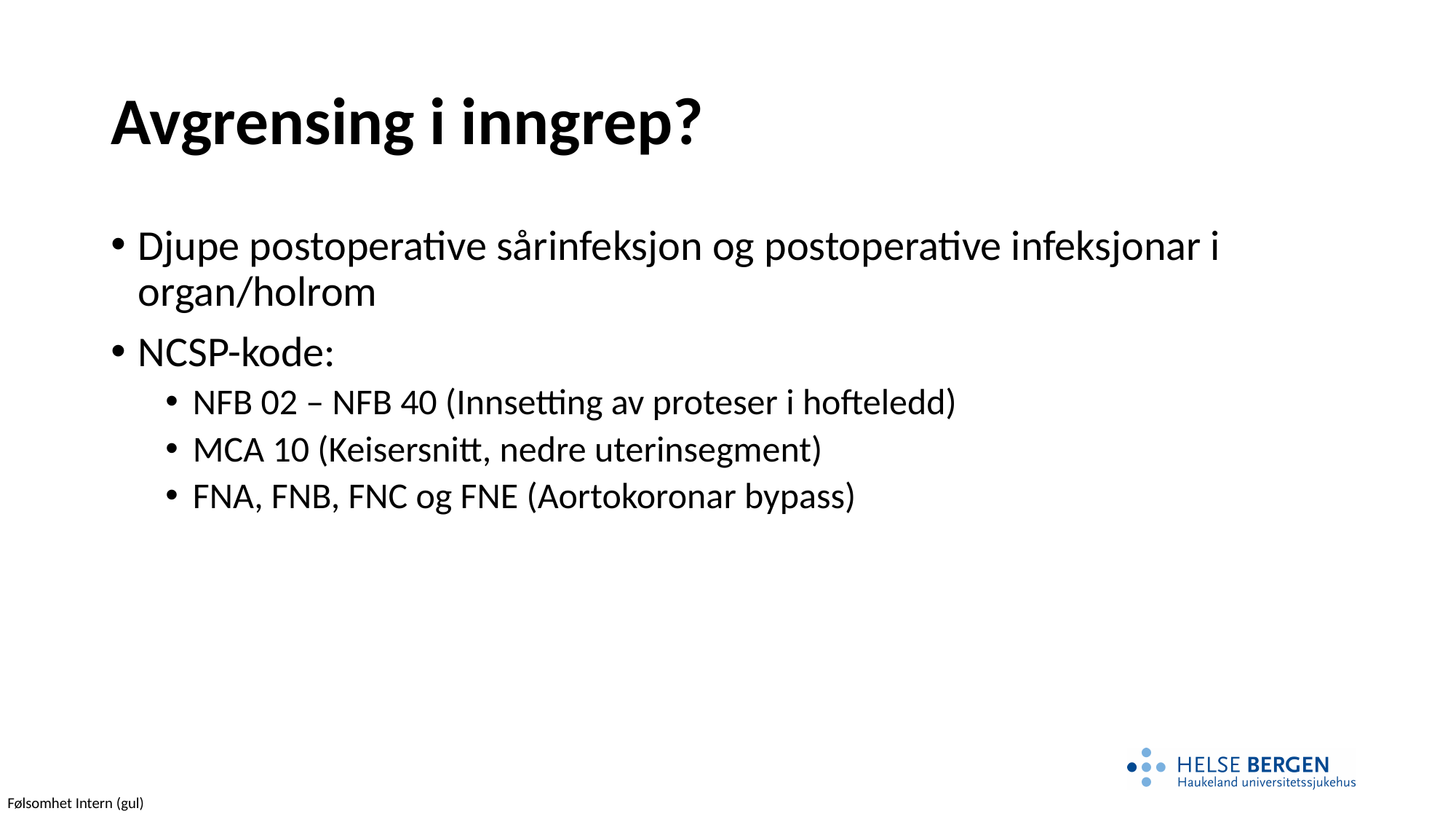

# Avgrensing i inngrep?
Djupe postoperative sårinfeksjon og postoperative infeksjonar i organ/holrom
NCSP-kode:
NFB 02 – NFB 40 (Innsetting av proteser i hofteledd)
MCA 10 (Keisersnitt, nedre uterinsegment)
FNA, FNB, FNC og FNE (Aortokoronar bypass)